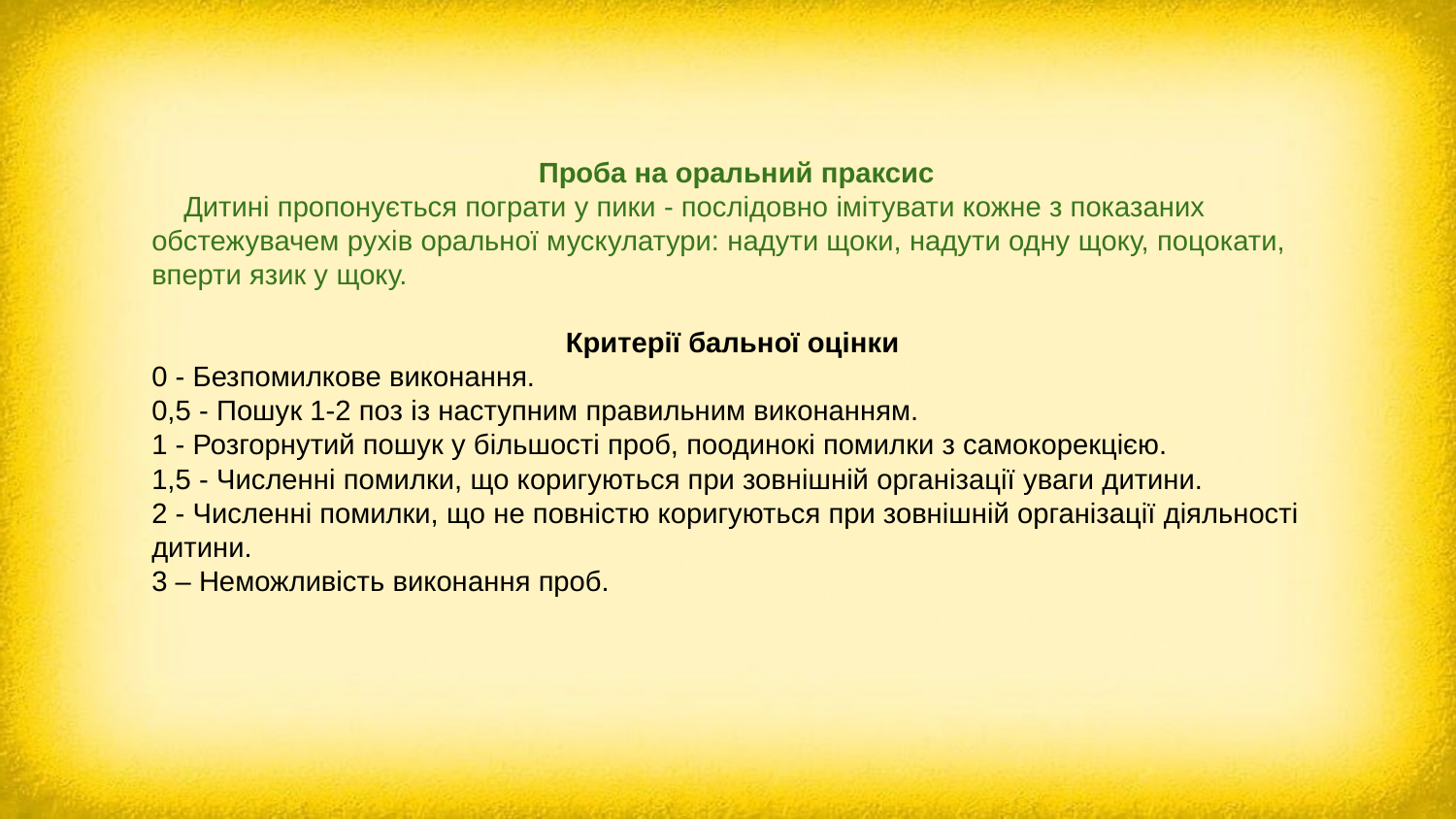

Проба на оральний праксис
    Дитині пропонується пограти у пики - послідовно імітувати кожне з показаних обстежувачем рухів оральної мускулатури: надути щоки, надути одну щоку, поцокати, вперти язик у щоку.

Критерії бальної оцінки
0 - Безпомилкове виконання.
0,5 - Пошук 1-2 поз із наступним правильним виконанням.
1 - Розгорнутий пошук у більшості проб, поодинокі помилки з самокорекцією.
1,5 - Численні помилки, що коригуються при зовнішній організації уваги дитини.
2 - Численні помилки, що не повністю коригуються при зовнішній організації діяльності дитини.
3 – Неможливість виконання проб.